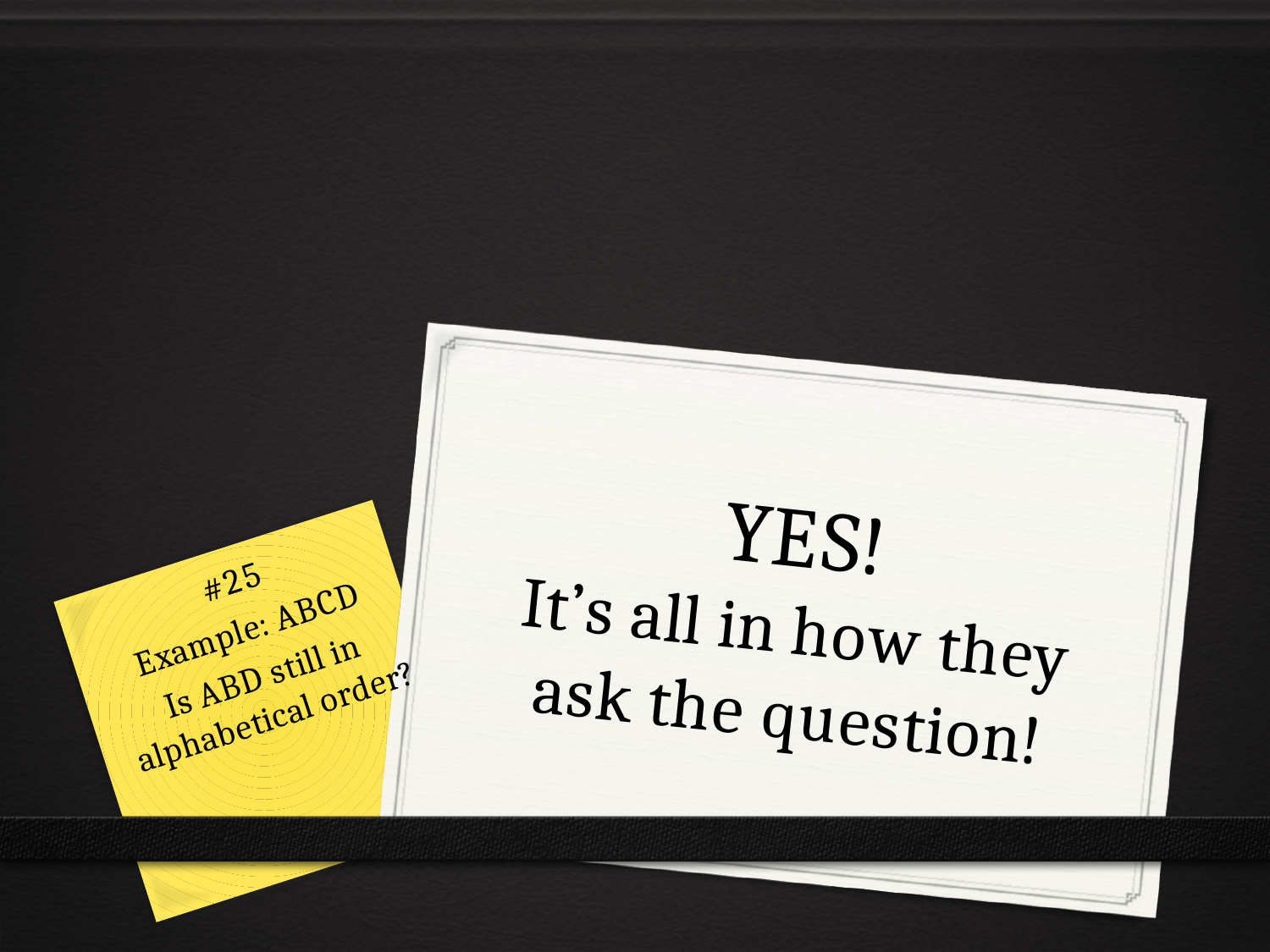

# YES! It’s all in how they ask the question!
#25
Example: ABCD
Is ABD still in alphabetical order?